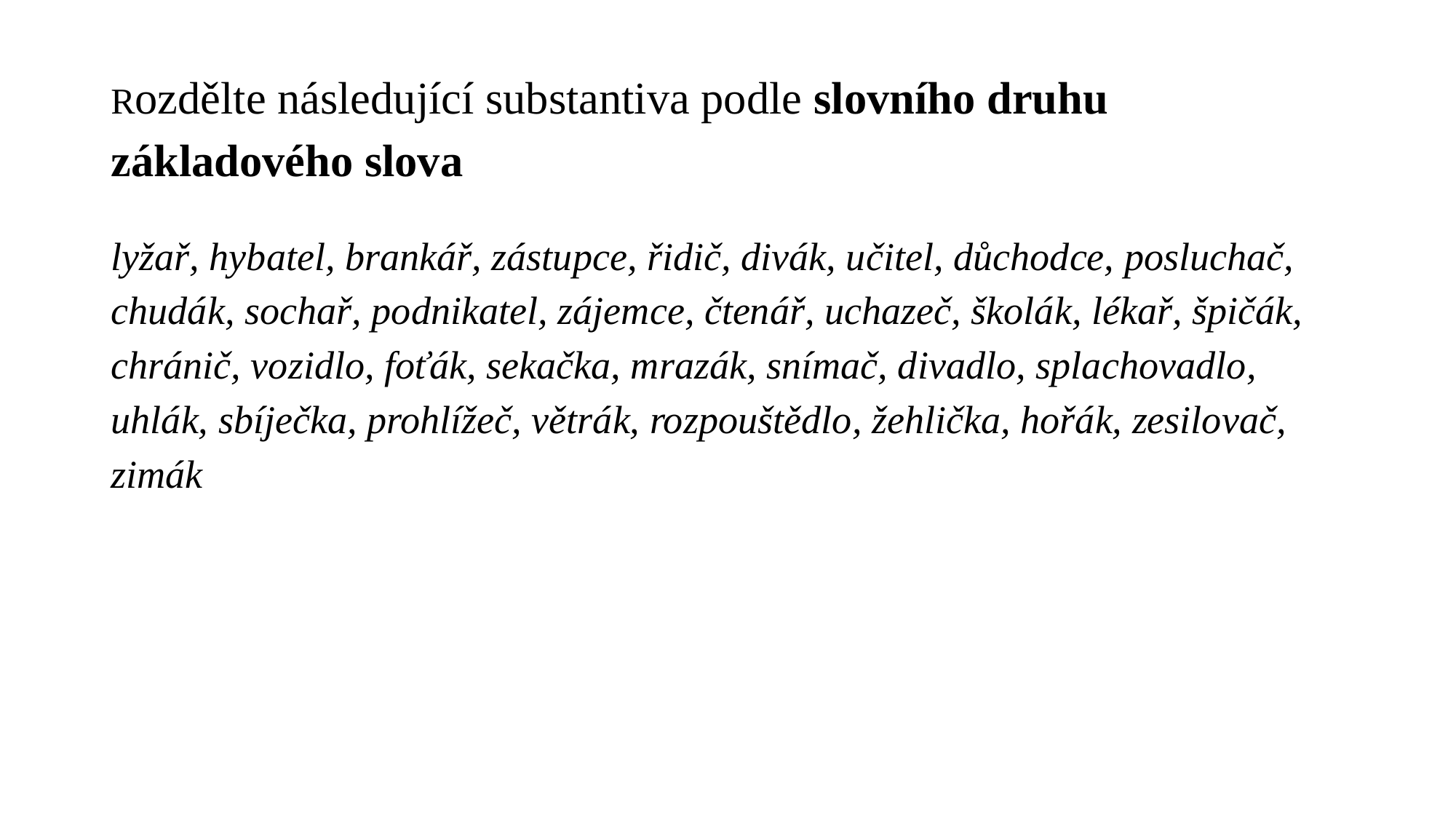

# Rozdělte následující substantiva podle slovního druhu základového slova
lyžař, hybatel, brankář, zástupce, řidič, divák, učitel, důchodce, posluchač, chudák, sochař, podnikatel, zájemce, čtenář, uchazeč, školák, lékař, špičák, chránič, vozidlo, foťák, sekačka, mrazák, snímač, divadlo, splachovadlo, uhlák, sbíječka, prohlížeč, větrák, rozpouštědlo, žehlička, hořák, zesilovač, zimák